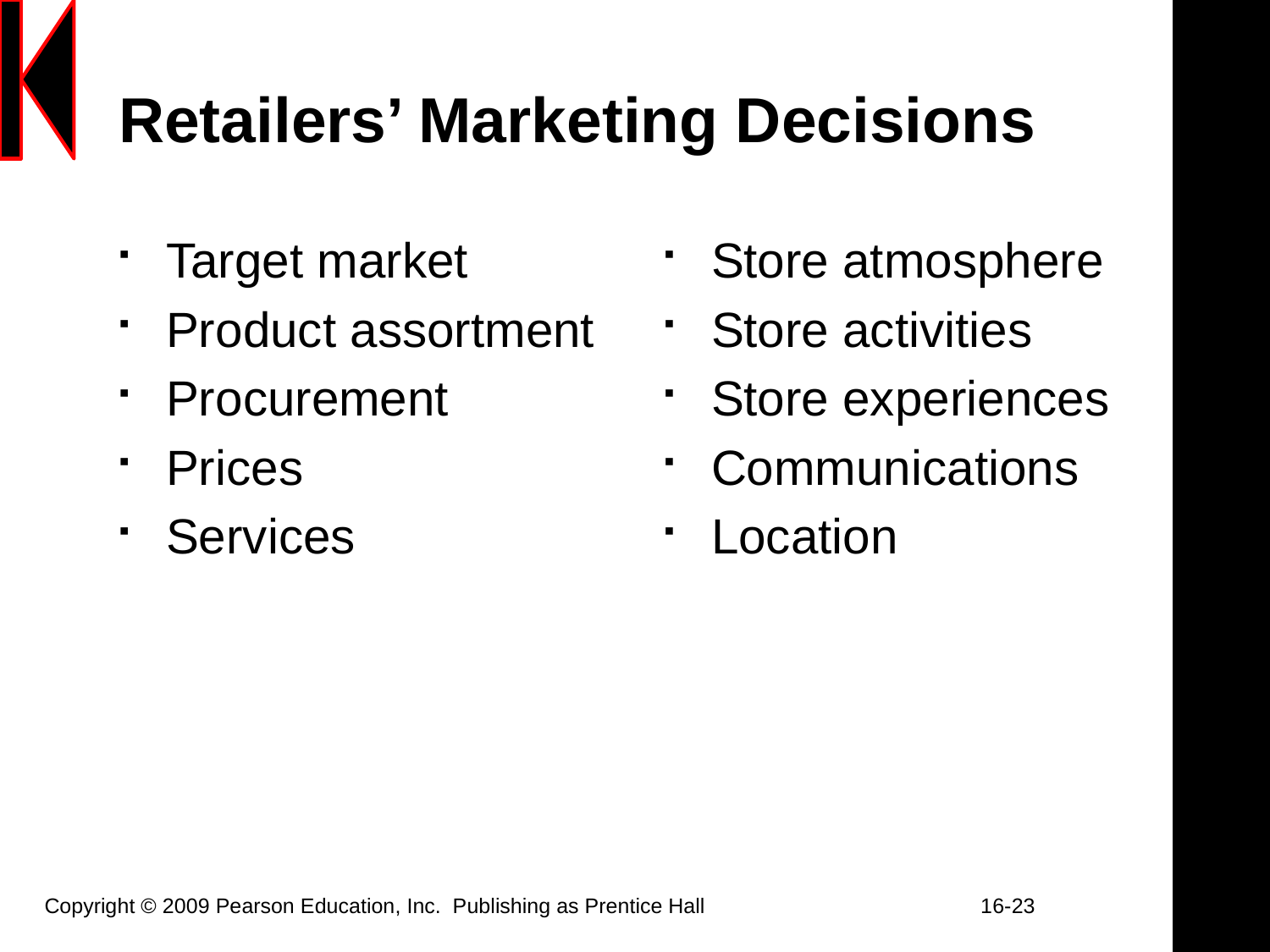

# Retailers’ Marketing Decisions
Target market
Product assortment
Procurement
Prices
Services
Store atmosphere
Store activities
Store experiences
Communications
Location
Copyright © 2009 Pearson Education, Inc.  Publishing as Prentice Hall		        16-23